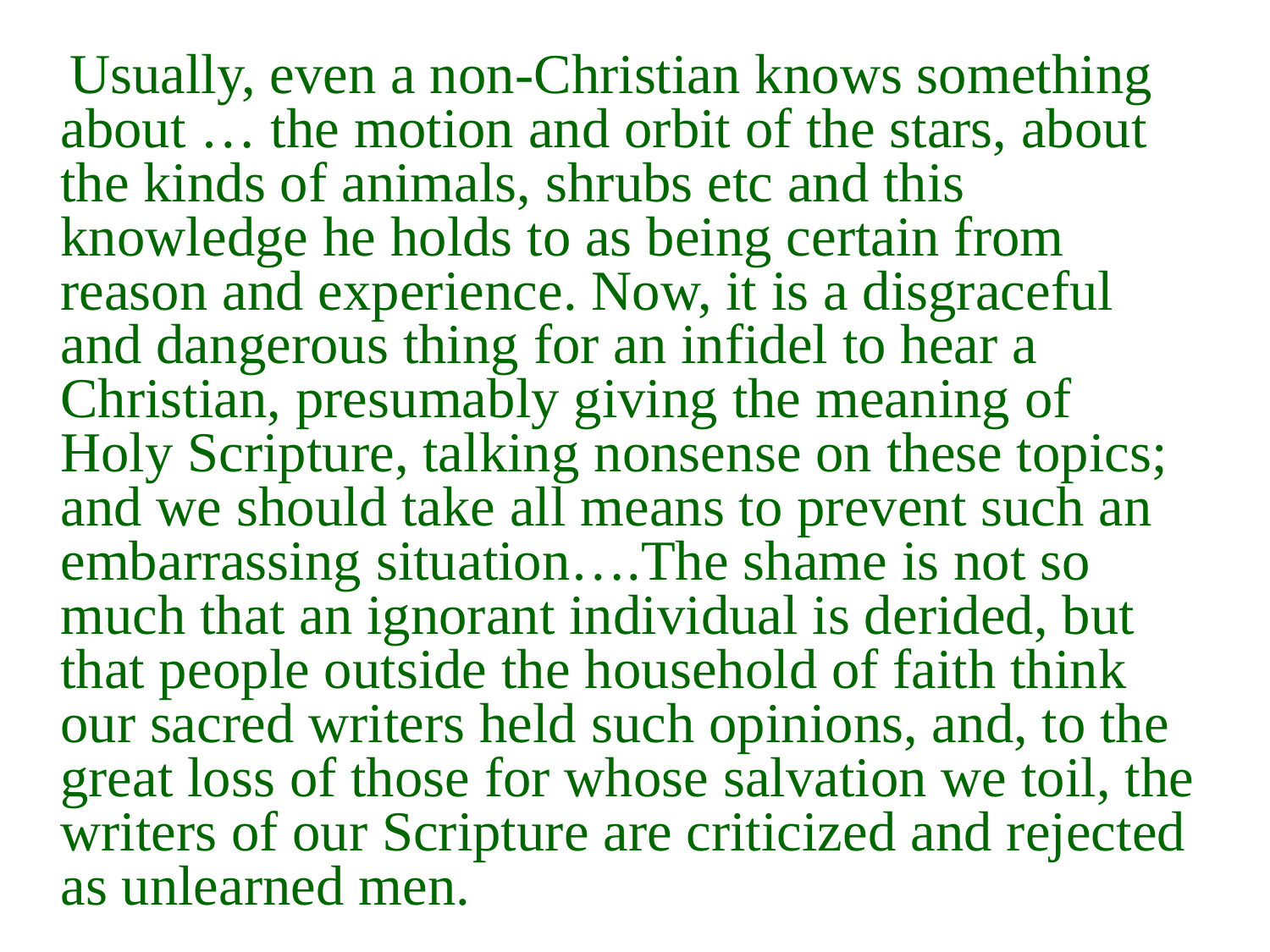

Usually, even a non-Christian knows something about … the motion and orbit of the stars, about the kinds of animals, shrubs etc and this knowledge he holds to as being certain from reason and experience. Now, it is a disgraceful and dangerous thing for an infidel to hear a Christian, presumably giving the meaning of Holy Scripture, talking nonsense on these topics; and we should take all means to prevent such an embarrassing situation….The shame is not so much that an ignorant individual is derided, but that people outside the household of faith think our sacred writers held such opinions, and, to the great loss of those for whose salvation we toil, the writers of our Scripture are criticized and rejected as unlearned men.